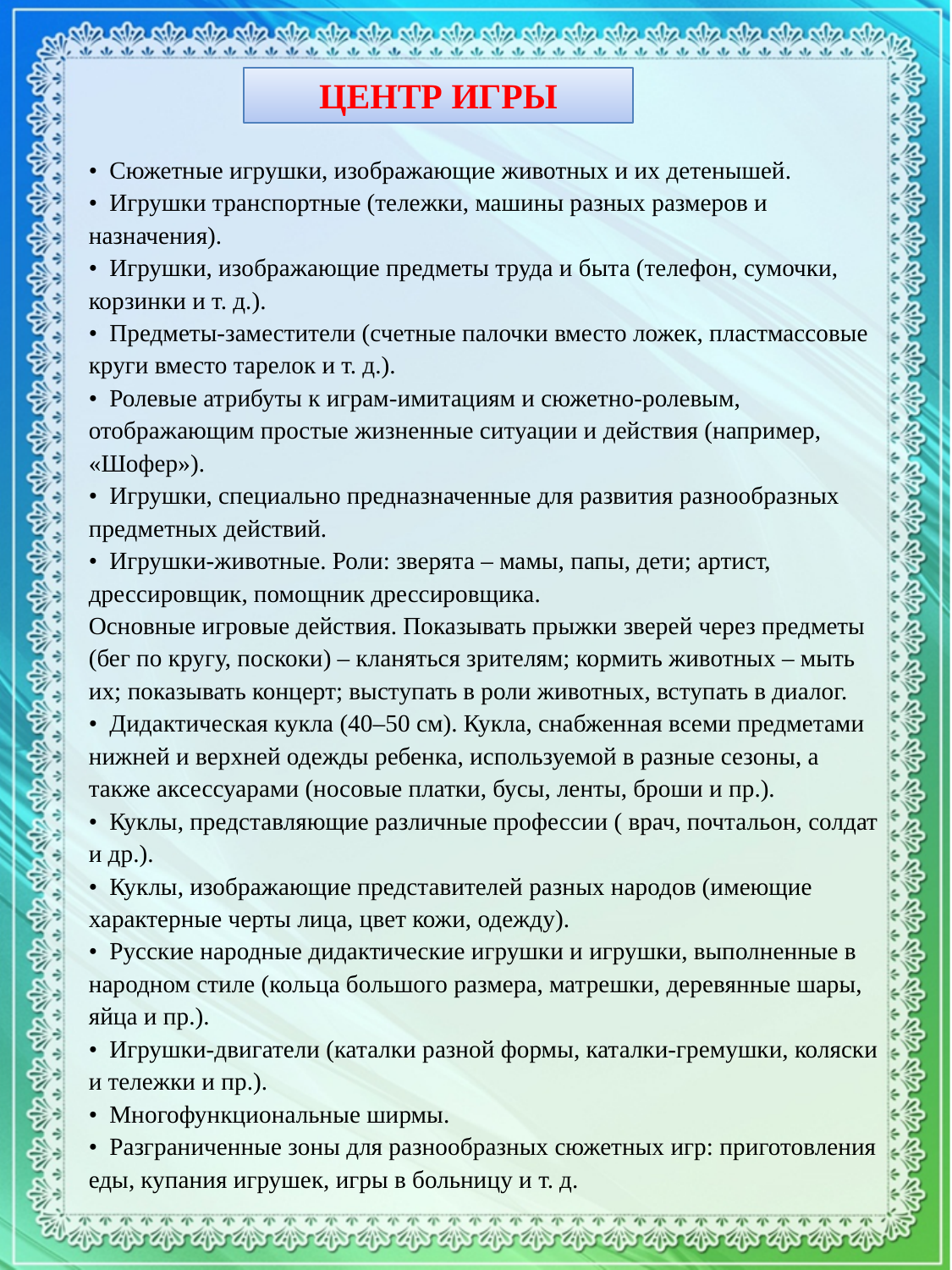

ЦЕНТР ИГРЫ
•  Сюжетные игрушки, изображающие животных и их детенышей.
•  Игрушки транспортные (тележки, машины разных размеров и назначения).
•  Игрушки, изображающие предметы труда и быта (телефон, сумочки, корзинки и т. д.).
•  Предметы-заместители (счетные палочки вместо ложек, пластмассовые круги вместо тарелок и т. д.).
•  Ролевые атрибуты к играм-имитациям и сюжетно-ролевым, отображающим простые жизненные ситуации и действия (например, «Шофер»).
•  Игрушки, специально предназначенные для развития разнообразных предметных действий.
•  Игрушки-животные. Роли: зверята – мамы, папы, дети; артист, дрессировщик, помощник дрессировщика.
Основные игровые действия. Показывать прыжки зверей через предметы (бег по кругу, поскоки) – кланяться зрителям; кормить животных – мыть их; показывать концерт; выступать в роли животных, вступать в диалог.
•  Дидактическая кукла (40–50 см). Кукла, снабженная всеми предметами нижней и верхней одежды ребенка, используемой в разные сезоны, а также аксессуарами (носовые платки, бусы, ленты, броши и пр.).
•  Куклы, представляющие различные профессии ( врач, почтальон, солдат и др.).
•  Куклы, изображающие представителей разных народов (имеющие характерные черты лица, цвет кожи, одежду).
•  Русские народные дидактические игрушки и игрушки, выполненные в народном стиле (кольца большого размера, матрешки, деревянные шары, яйца и пр.).
•  Игрушки-двигатели (каталки разной формы, каталки-гремушки, коляски и тележки и пр.).
•  Многофункциональные ширмы.
•  Разграниченные зоны для разнообразных сюжетных игр: приготовления еды, купания игрушек, игры в больницу и т. д.